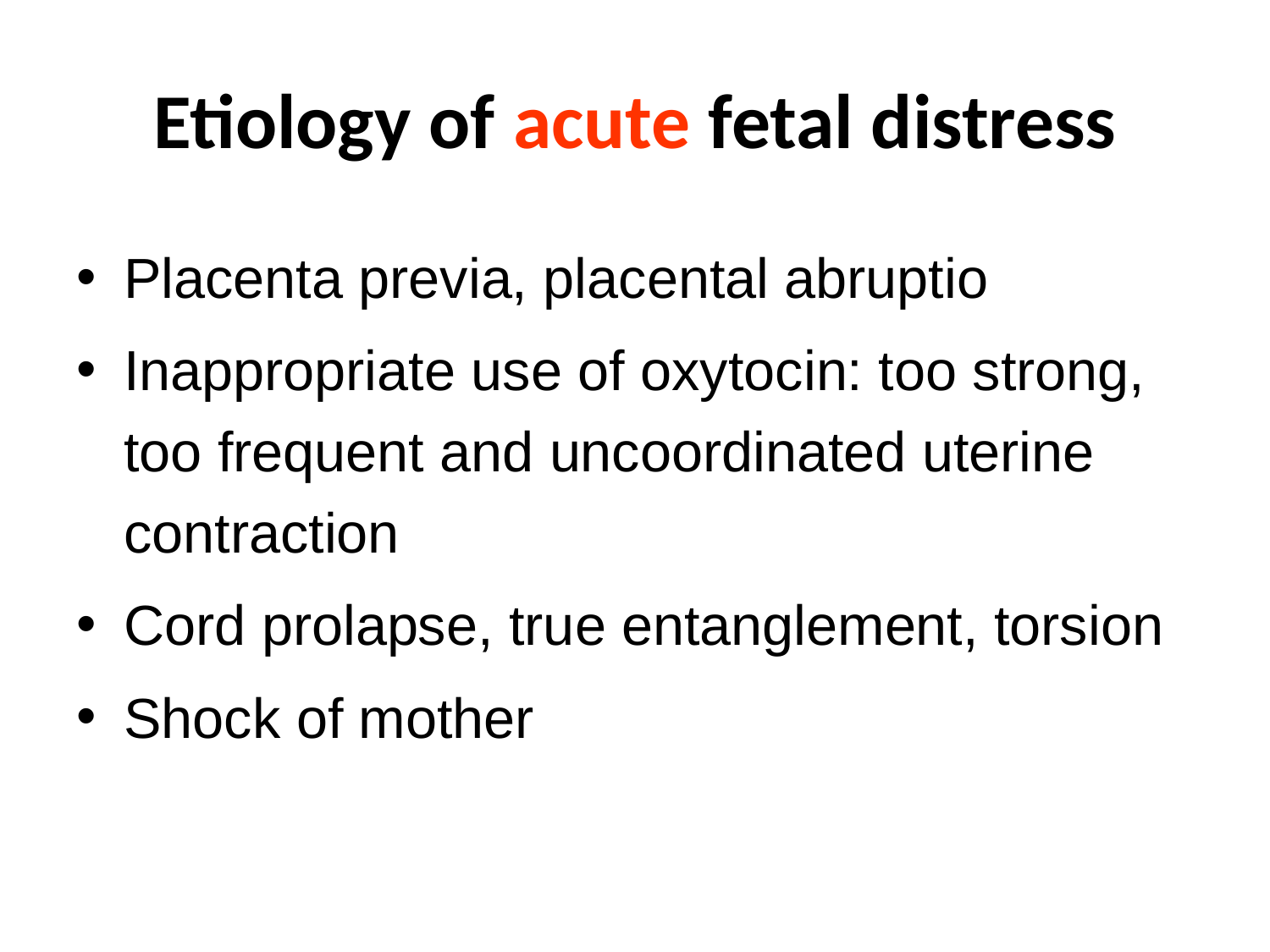

# Etiology of acute fetal distress
Placenta previa, placental abruptio
Inappropriate use of oxytocin: too strong, too frequent and uncoordinated uterine contraction
Cord prolapse, true entanglement, torsion
Shock of mother